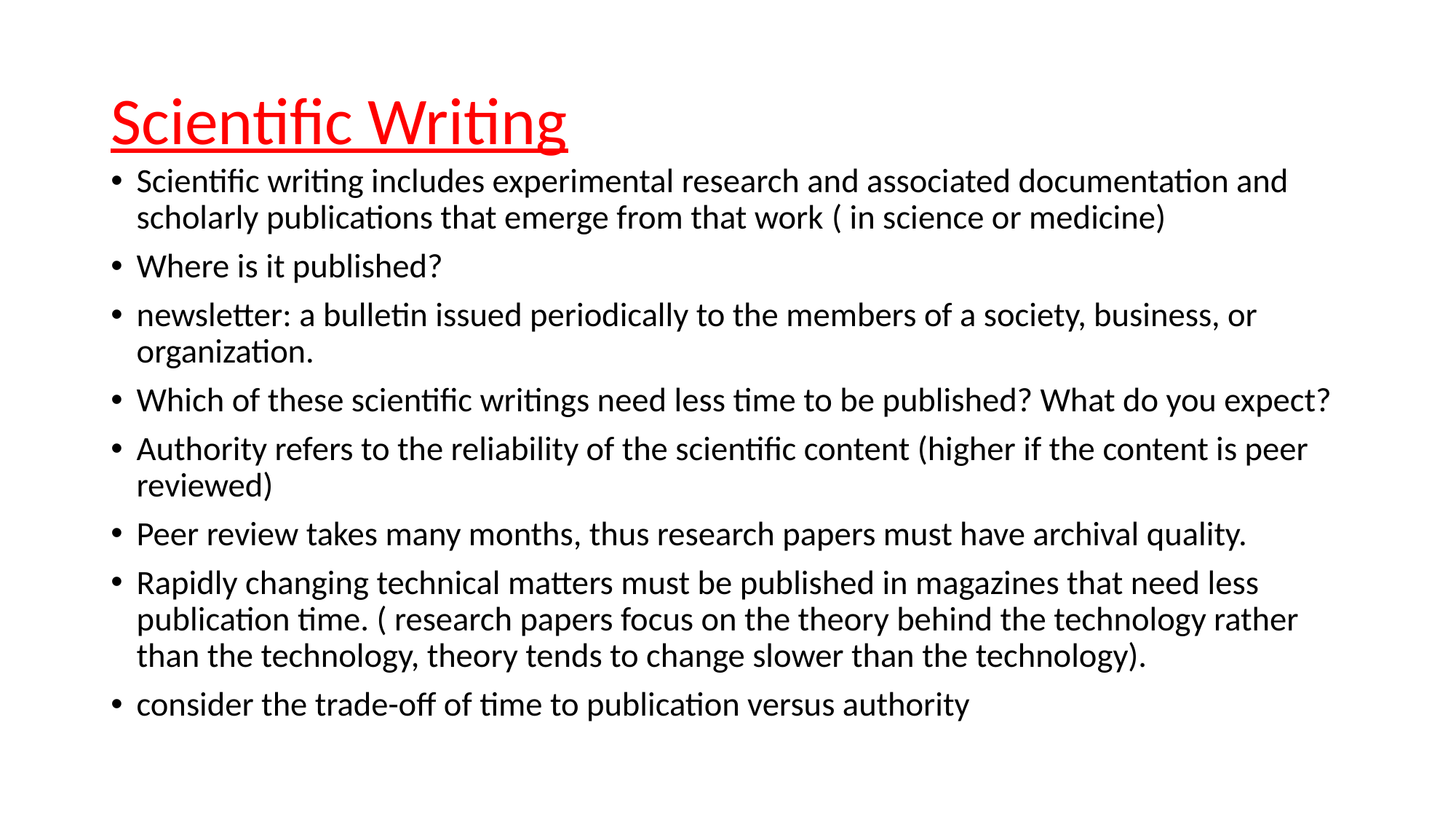

# Scientific Writing
Scientific writing includes experimental research and associated documentation and scholarly publications that emerge from that work ( in science or medicine)
Where is it published?
newsletter: a bulletin issued periodically to the members of a society, business, or organization.
Which of these scientific writings need less time to be published? What do you expect?
Authority refers to the reliability of the scientific content (higher if the content is peer reviewed)
Peer review takes many months, thus research papers must have archival quality.
Rapidly changing technical matters must be published in magazines that need less publication time. ( research papers focus on the theory behind the technology rather than the technology, theory tends to change slower than the technology).
consider the trade-off of time to publication versus authority